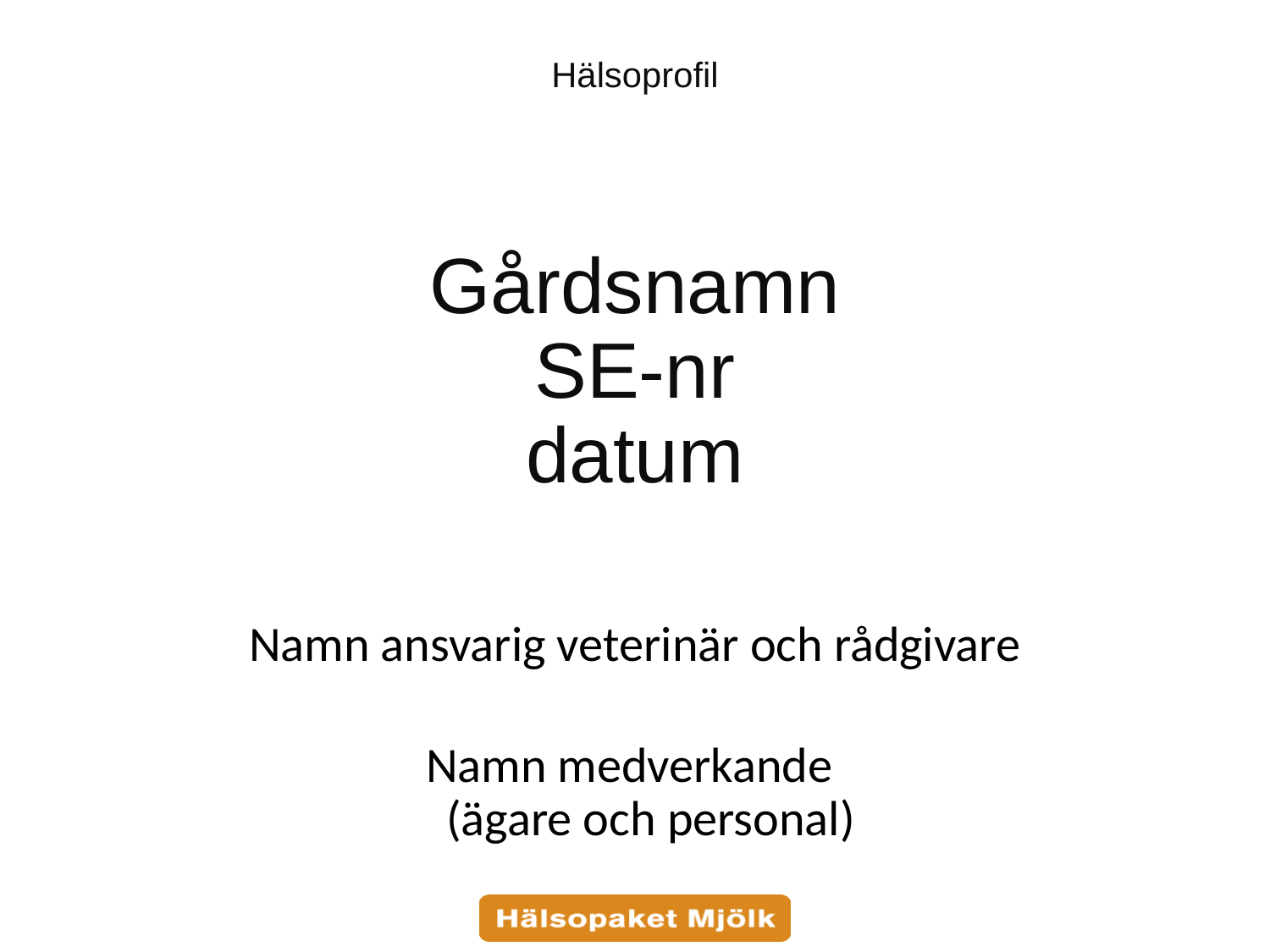

Hälsoprofil
Gårdsnamn
SE-nr
datum
Namn ansvarig veterinär och rådgivare

Namn medverkande
(ägare och personal)